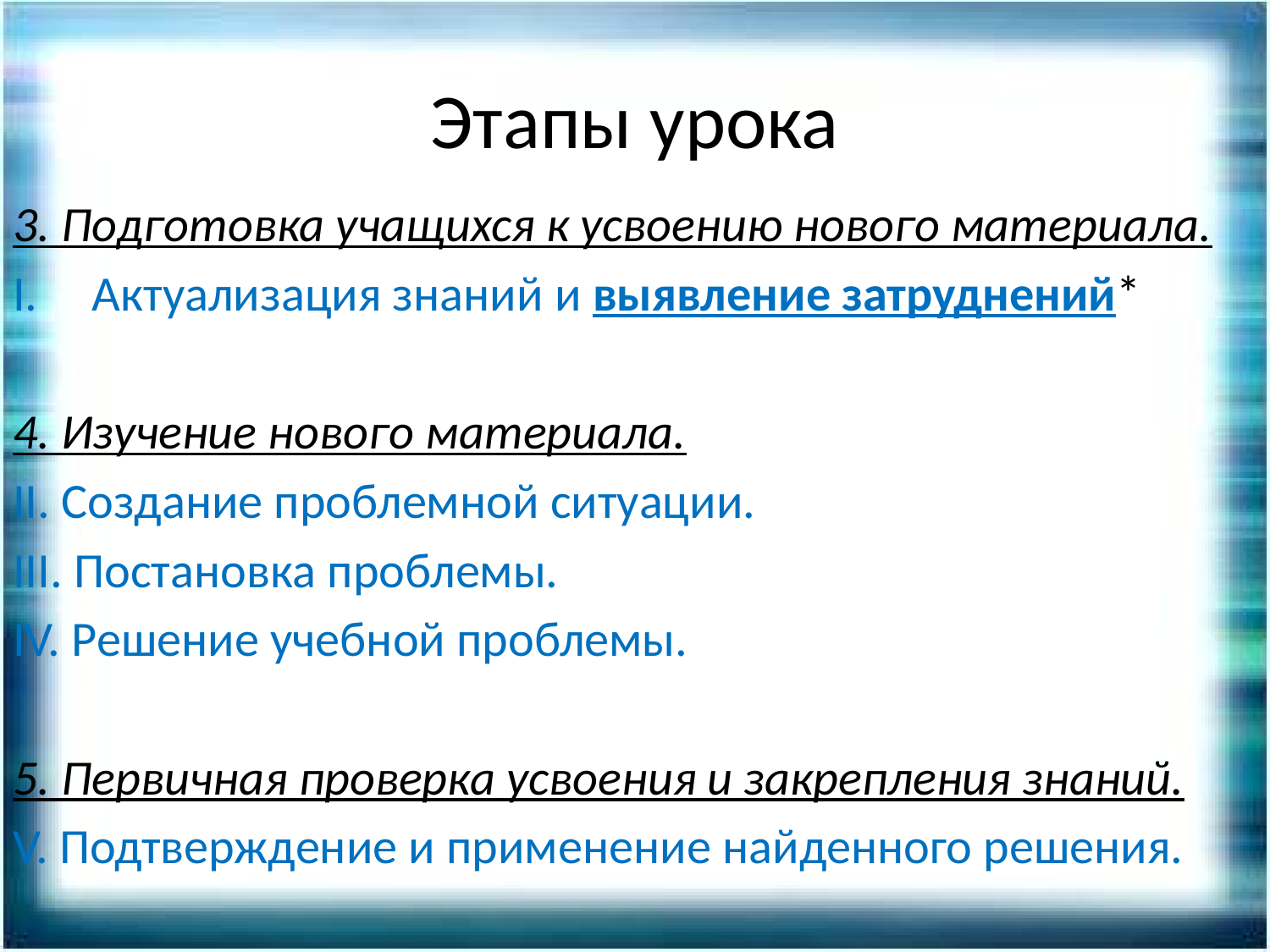

# Этапы урока
3. Подготовка учащихся к усвоению нового материала.
Актуализация знаний и выявление затруднений*

4. Изучение нового материала.
II. Создание проблемной ситуации.
III. Постановка проблемы.
IV. Решение учебной проблемы.

5. Первичная проверка усвоения и закрепления знаний.
V. Подтверждение и применение найденного решения.